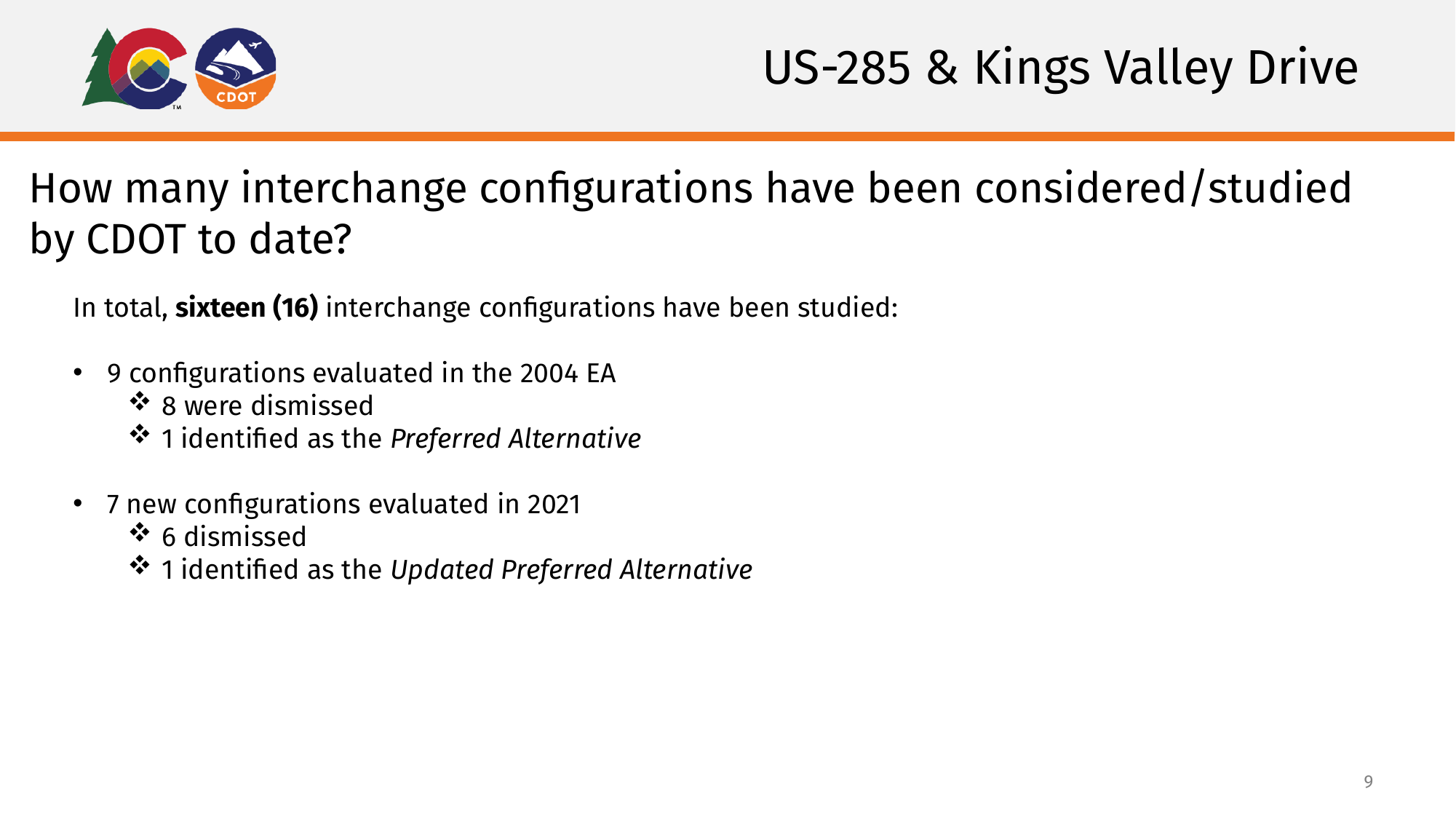

# US-285 & Kings Valley Drive
How many interchange configurations have been considered/studied by CDOT to date?
In total, sixteen (16) interchange configurations have been studied:

9 configurations evaluated in the 2004 EA
8 were dismissed
1 identified as the Preferred Alternative

7 new configurations evaluated in 2021
6 dismissed
1 identified as the Updated Preferred Alternative

9